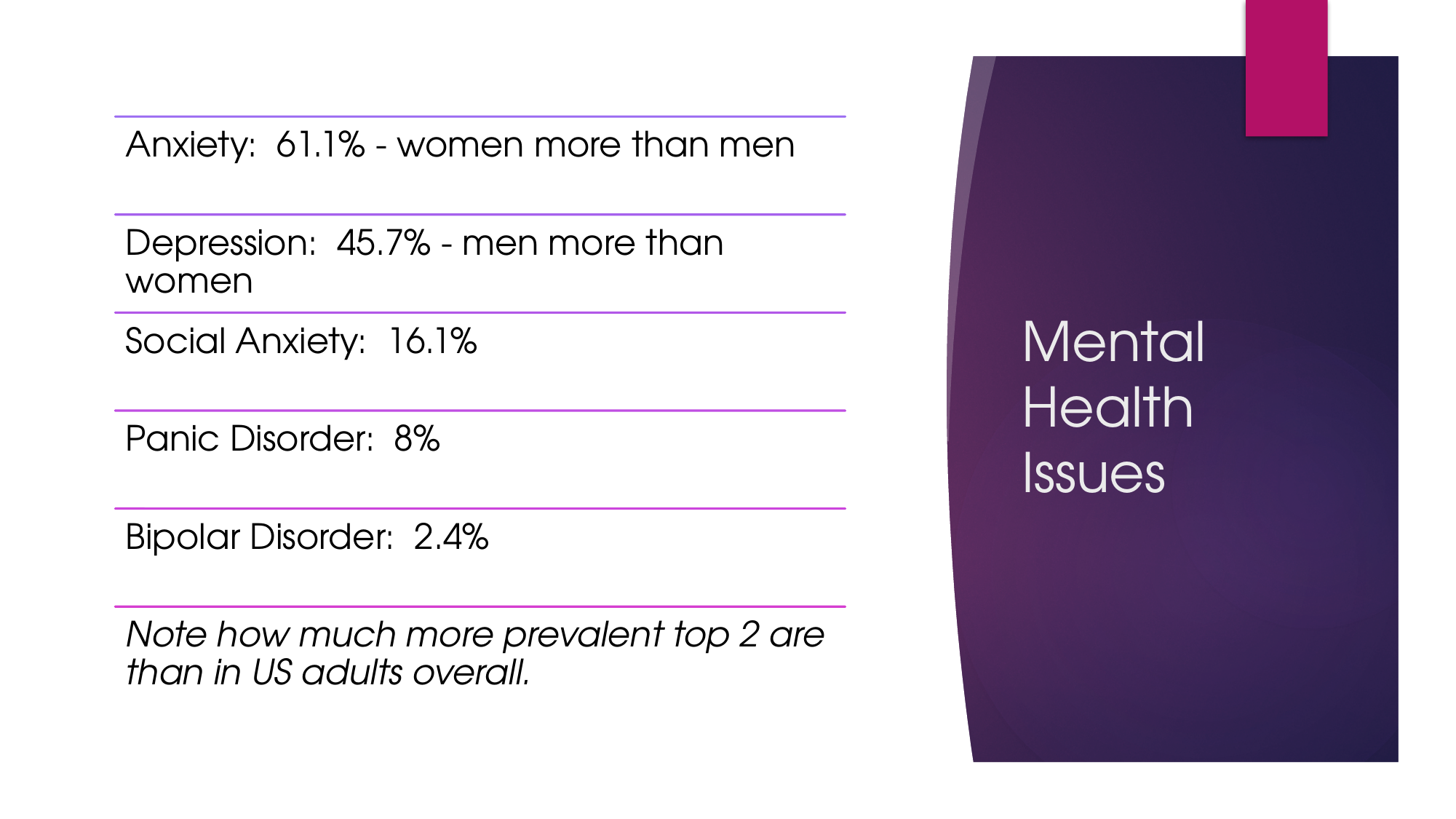

Anxiety:  61.1% - women more than men
Depression:  45.7% - men more than women
Social Anxiety:  16.1%
Panic Disorder:  8%
Bipolar Disorder:  2.4%
Note how much more prevalent top 2 are than in US adults overall.
# Mental Health Issues